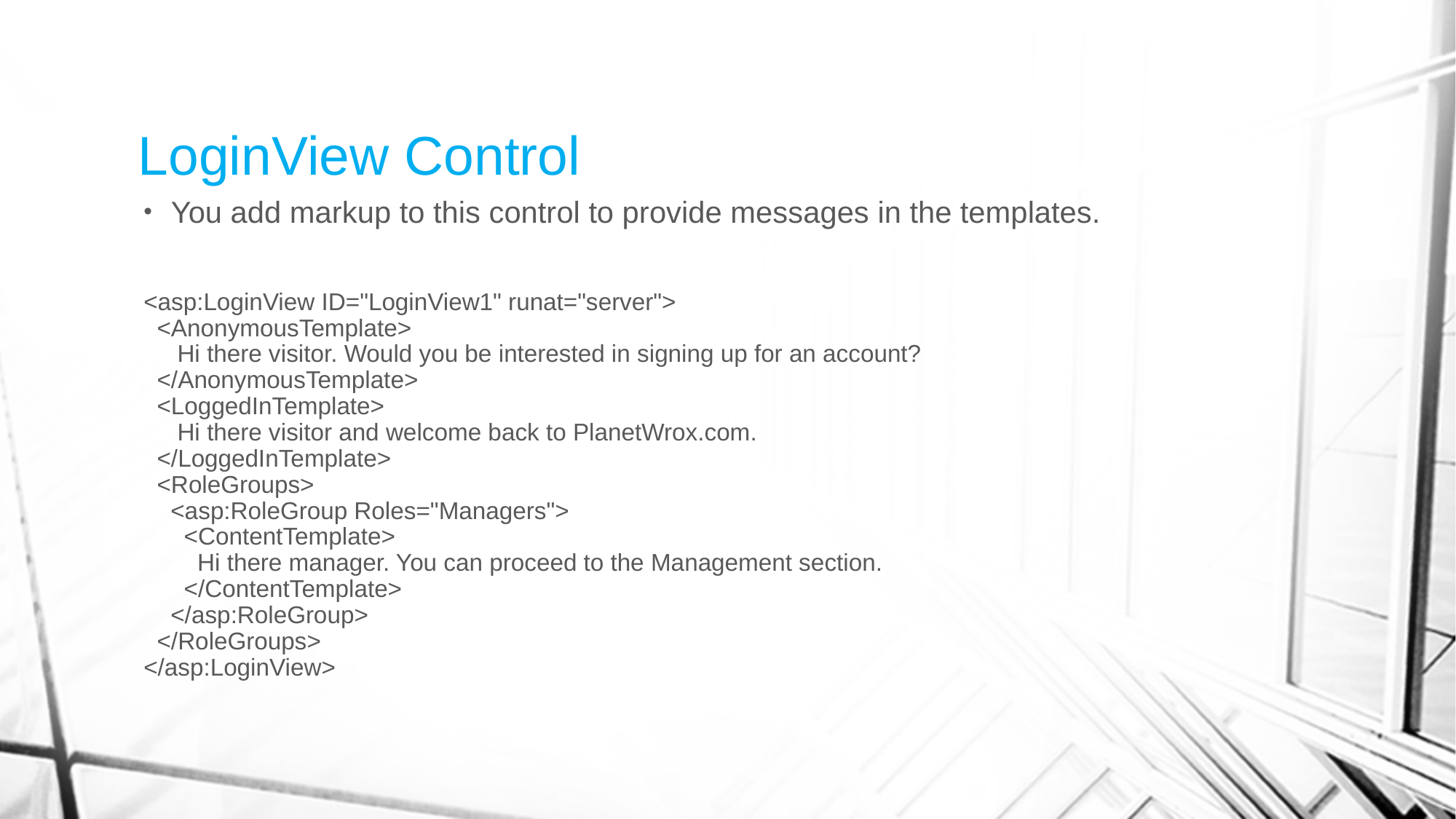

# LoginView Control
You add markup to this control to provide messages in the templates.

<asp:LoginView ID="LoginView1" runat="server">
  <AnonymousTemplate>
     Hi there visitor. Would you be interested in signing up for an account?
  </AnonymousTemplate>
  <LoggedInTemplate>
     Hi there visitor and welcome back to PlanetWrox.com.
  </LoggedInTemplate>
  <RoleGroups>
    <asp:RoleGroup Roles="Managers">
      <ContentTemplate>
        Hi there manager. You can proceed to the Management section.
      </ContentTemplate>
    </asp:RoleGroup>
  </RoleGroups>
</asp:LoginView>